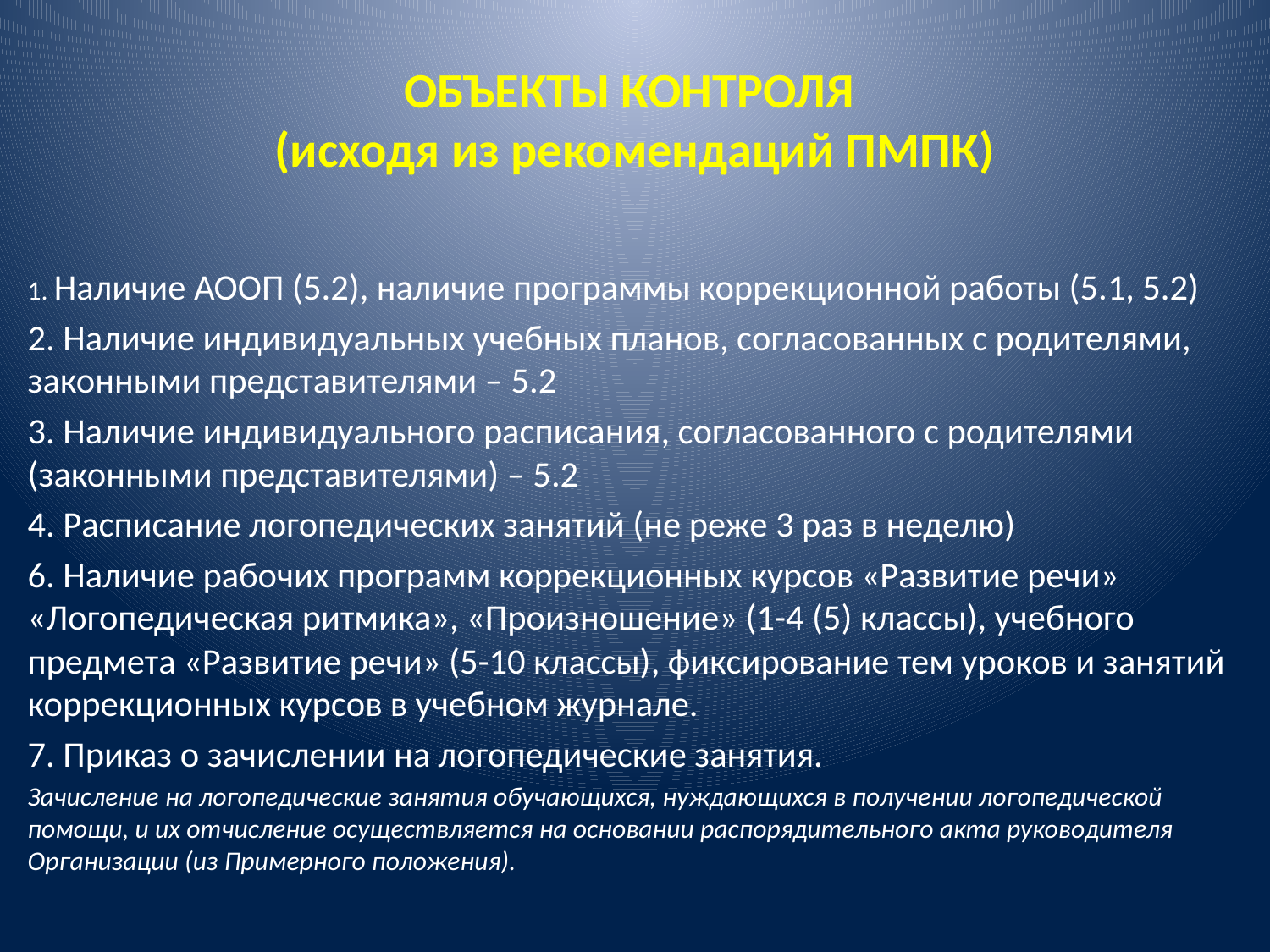

# ОБЪЕКТЫ КОНТРОЛЯ (исходя из рекомендаций ПМПК)

1. Наличие АООП (5.2), наличие программы коррекционной работы (5.1, 5.2)
2. Наличие индивидуальных учебных планов, согласованных с родителями, законными представителями – 5.2
3. Наличие индивидуального расписания, согласованного с родителями (законными представителями) – 5.2
4. Расписание логопедических занятий (не реже 3 раз в неделю)
6. Наличие рабочих программ коррекционных курсов «Развитие речи» «Логопедическая ритмика», «Произношение» (1-4 (5) классы), учебного предмета «Развитие речи» (5-10 классы), фиксирование тем уроков и занятий коррекционных курсов в учебном журнале.
7. Приказ о зачислении на логопедические занятия.
Зачисление на логопедические занятия обучающихся, нуждающихся в получении логопедической помощи, и их отчисление осуществляется на основании распорядительного акта руководителя Организации (из Примерного положения).